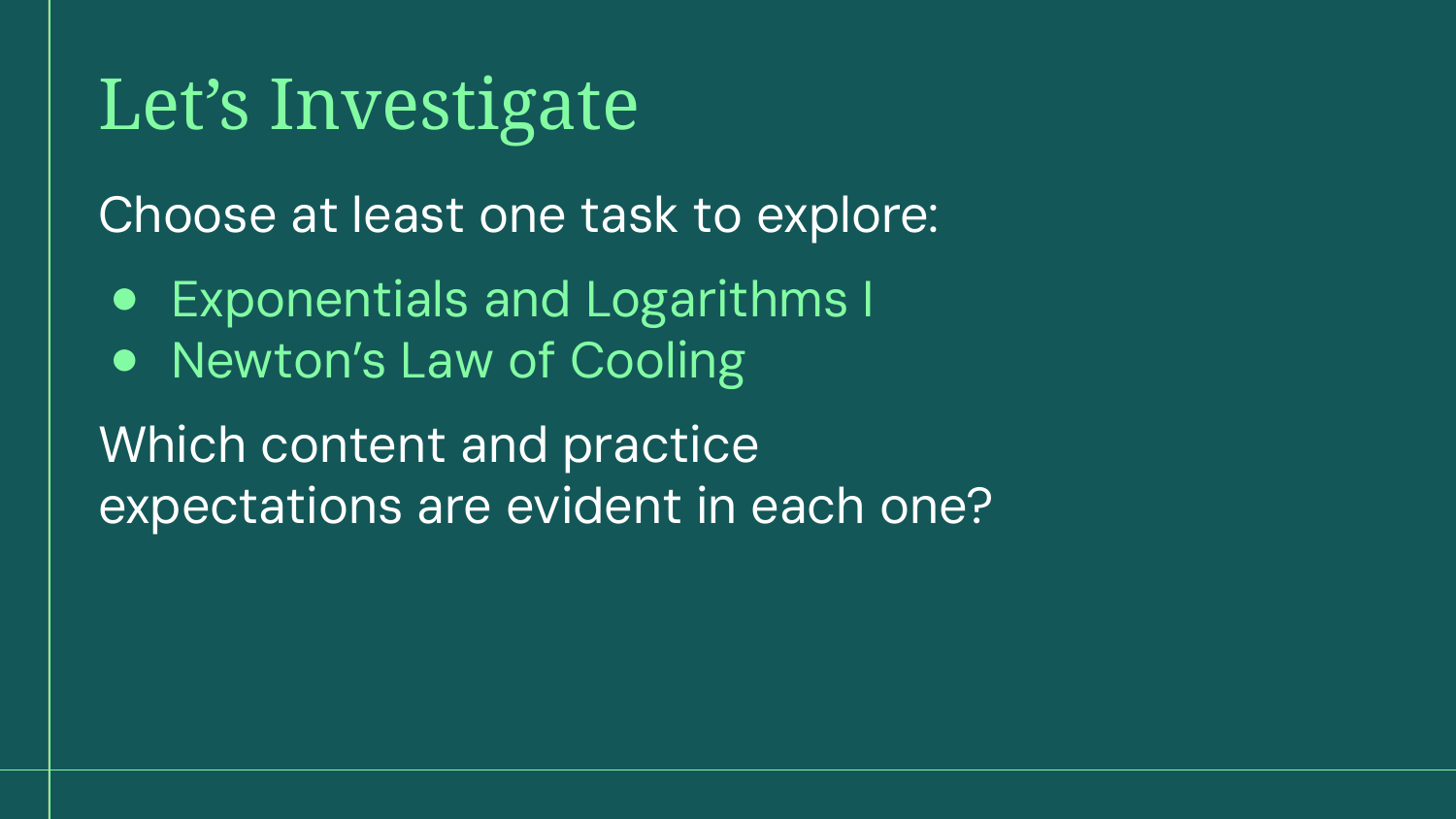

Let’s Investigate
Choose at least one task to explore:
Exponentials and Logarithms I
Newton’s Law of Cooling
Which content and practice expectations are evident in each one?